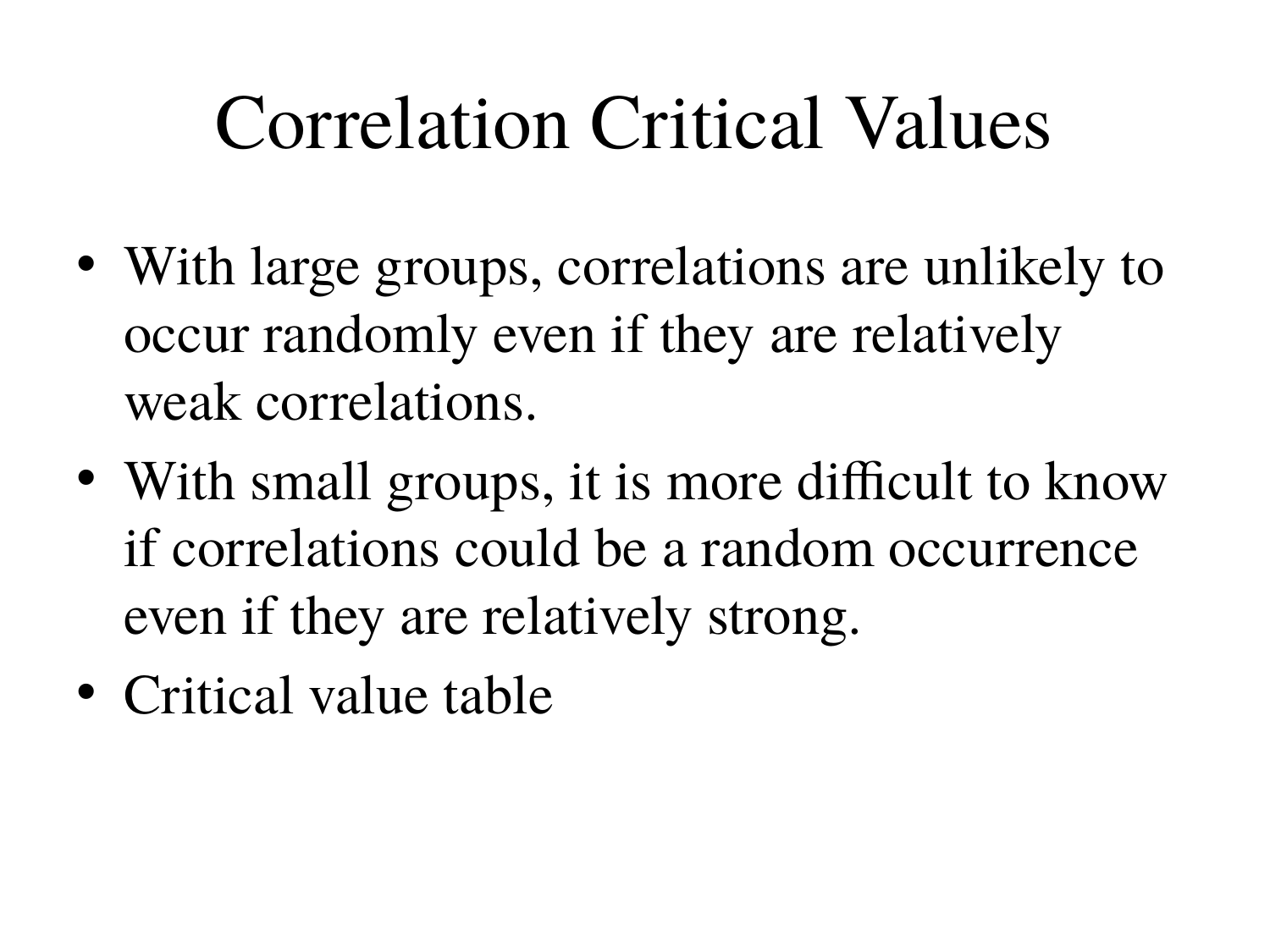

# Correlation Critical Values
With large groups, correlations are unlikely to occur randomly even if they are relatively weak correlations.
With small groups, it is more difficult to know if correlations could be a random occurrence even if they are relatively strong.
Critical value table